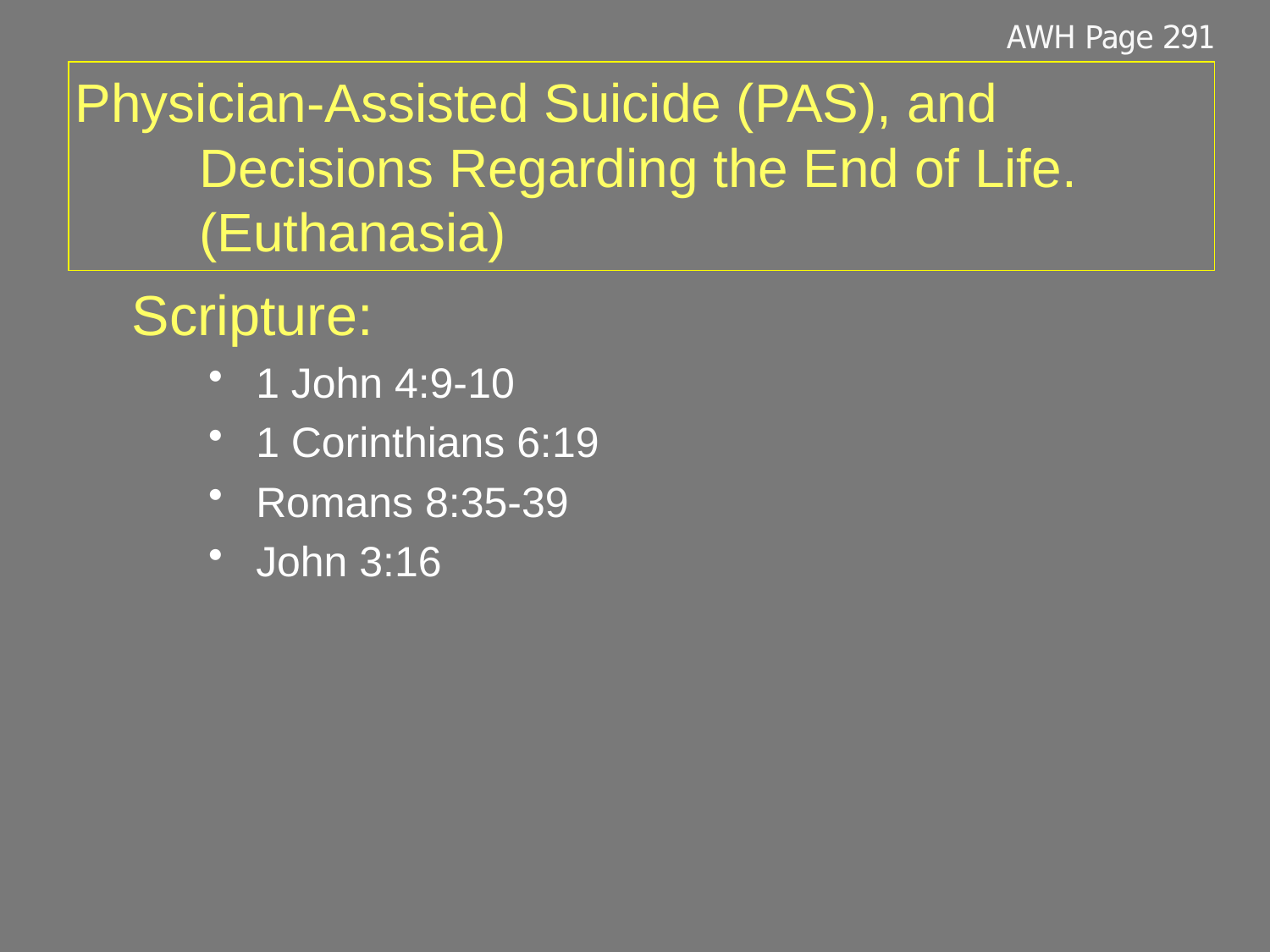

AWH Page 291
# Physician-Assisted Suicide (PAS), and Decisions Regarding the End of Life. (Euthanasia)

	Scripture:
1 John 4:9-10
1 Corinthians 6:19
Romans 8:35-39
John 3:16